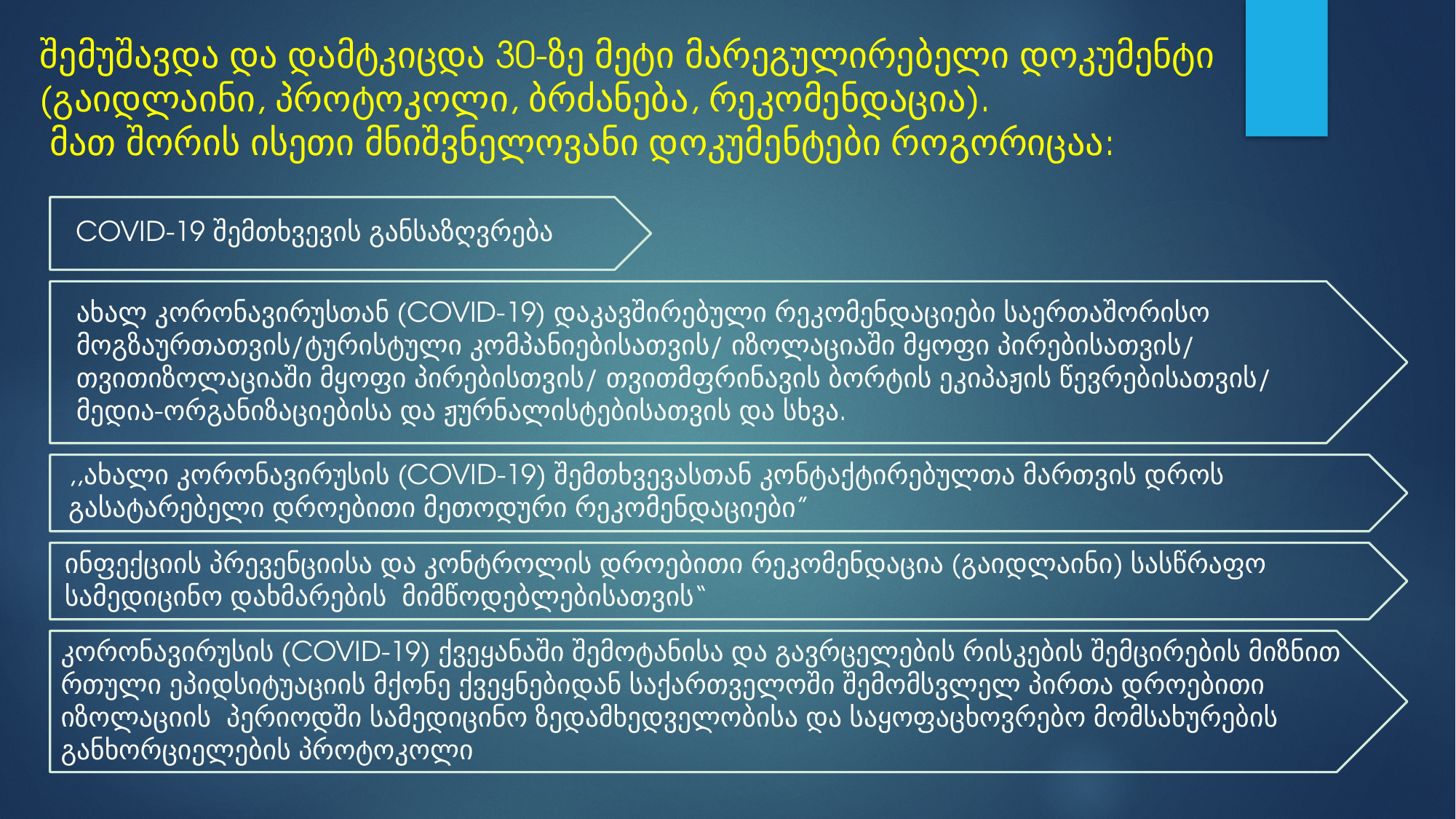

შემუშავდა და დამტკიცდა 30-ზე მეტი მარეგულირებელი დოკუმენტი (გაიდლაინი, პროტოკოლი, ბრძანება, რეკომენდაცია).
 მათ შორის ისეთი მნიშვნელოვანი დოკუმენტები როგორიცაა:

COVID-19 შემთხვევის განსაზღვრება

ახალ კორონავირუსთან (COVID-19) დაკავშირებული რეკომენდაციები საერთაშორისო მოგზაურთათვის/ტურისტული კომპანიებისათვის/ იზოლაციაში მყოფი პირებისათვის/ თვითიზოლაციაში მყოფი პირებისთვის/ თვითმფრინავის ბორტის ეკიპაჟის წევრებისათვის/
მედია-ორგანიზაციებისა და ჟურნალისტებისათვის და სხვა.

,,ახალი კორონავირუსის (COVID-19) შემთხვევასთან კონტაქტირებულთა მართვის დროს გასატარებელი დროებითი მეთოდური რეკომენდაციები”

ინფექციის პრევენციისა და კონტროლის დროებითი რეკომენდაცია (გაიდლაინი) სასწრაფო სამედიცინო დახმარების  მიმწოდებლებისათვის“

კორონავირუსის (COVID-19) ქვეყანაში შემოტანისა და გავრცელების რისკების შემცირების მიზნით რთული ეპიდსიტუაციის მქონე ქვეყნებიდან საქართველოში შემომსვლელ პირთა დროებითი იზოლაციის  პერიოდში სამედიცინო ზედამხედველობისა და საყოფაცხოვრებო მომსახურების განხორციელების პროტოკოლი